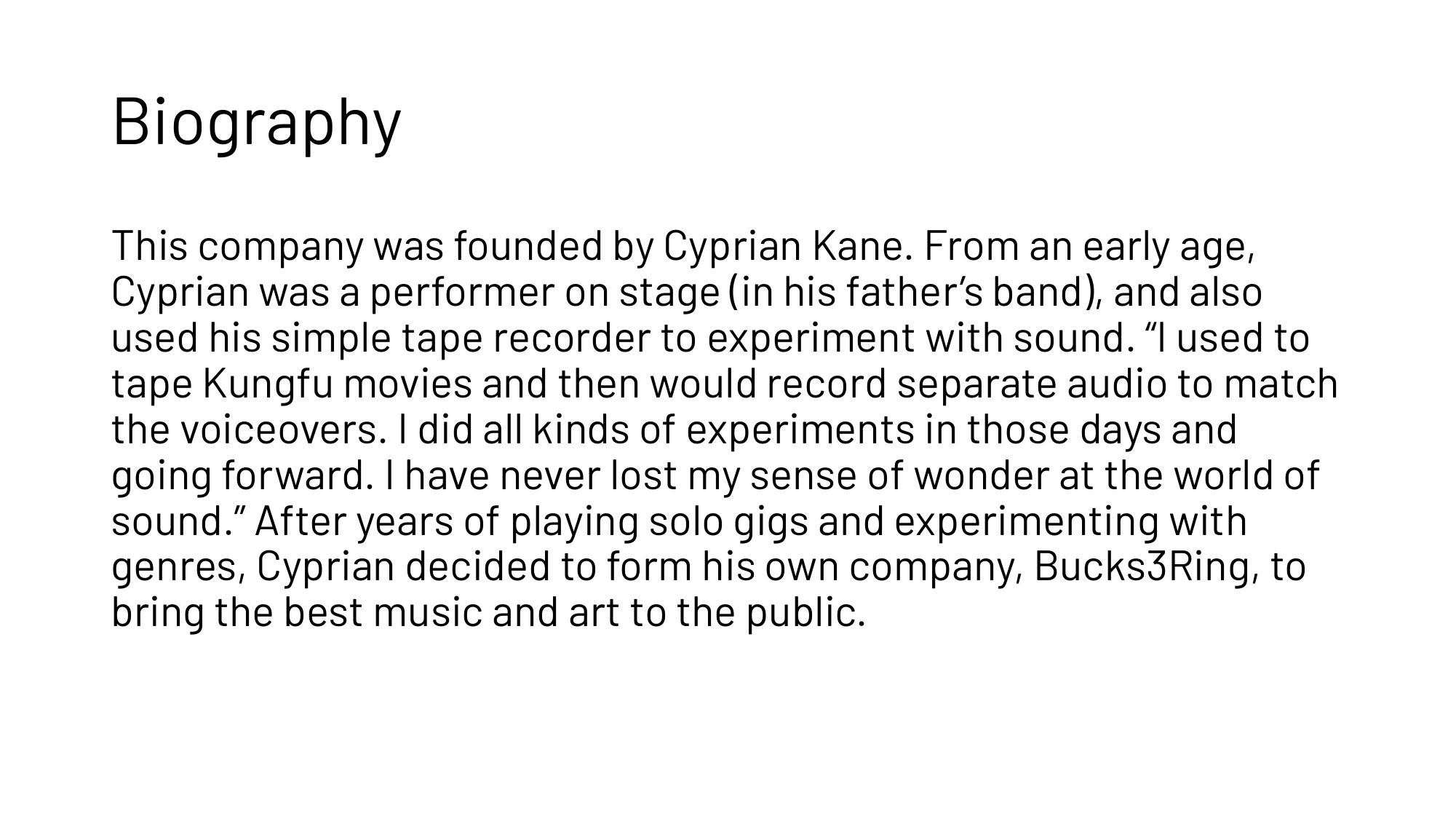

# Biography
This company was founded by Cyprian Kane. From an early age, Cyprian was a performer on stage (in his father’s band), and also used his simple tape recorder to experiment with sound. “I used to tape Kungfu movies and then would record separate audio to match the voiceovers. I did all kinds of experiments in those days and going forward. I have never lost my sense of wonder at the world of sound.” After years of playing solo gigs and experimenting with genres, Cyprian decided to form his own company, Bucks3Ring, to bring the best music and art to the public.